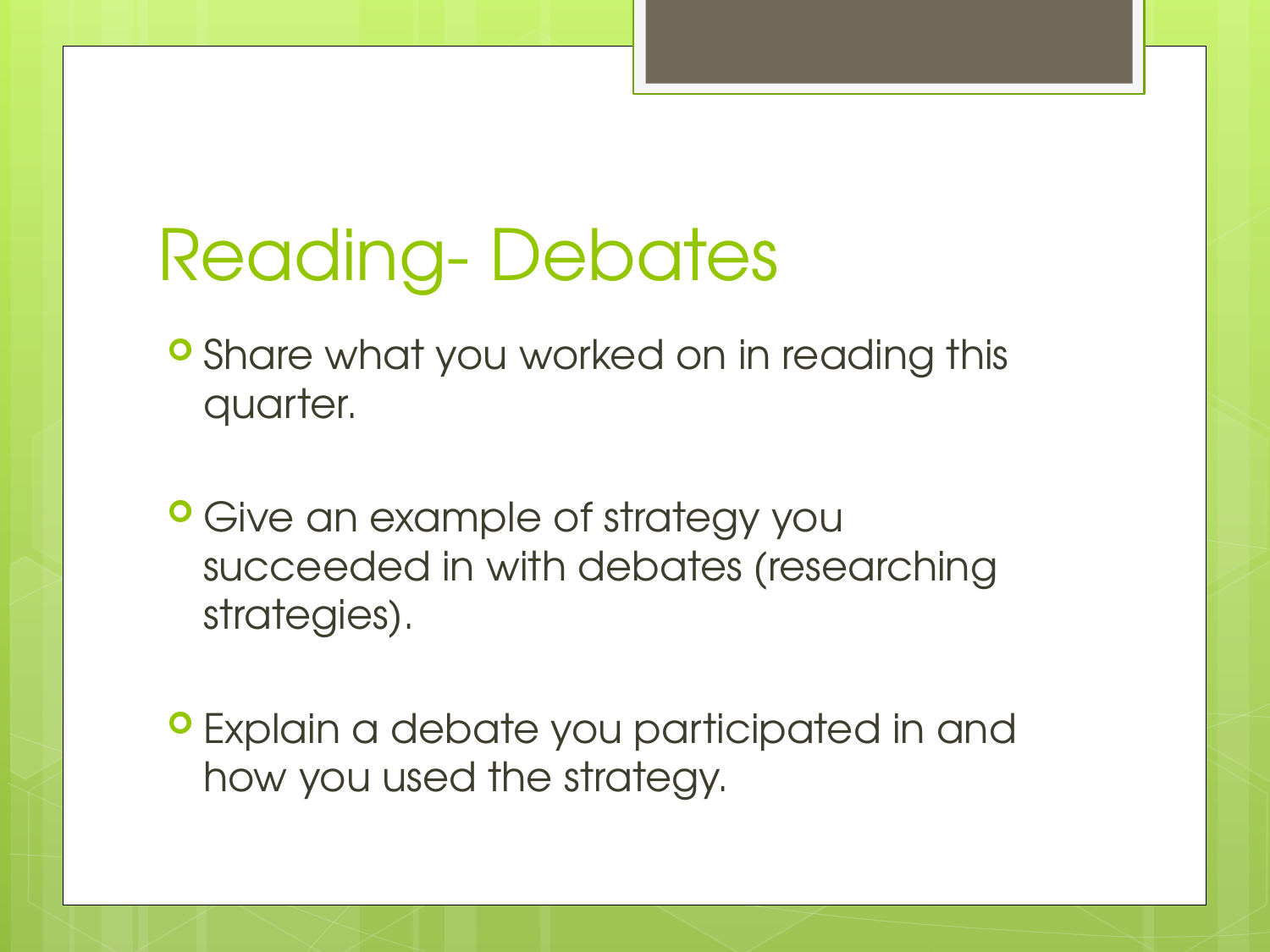

# Reading- Debates
Share what you worked on in reading this quarter.

Give an example of strategy you succeeded in with debates (researching strategies).

Explain a debate you participated in and how you used the strategy.